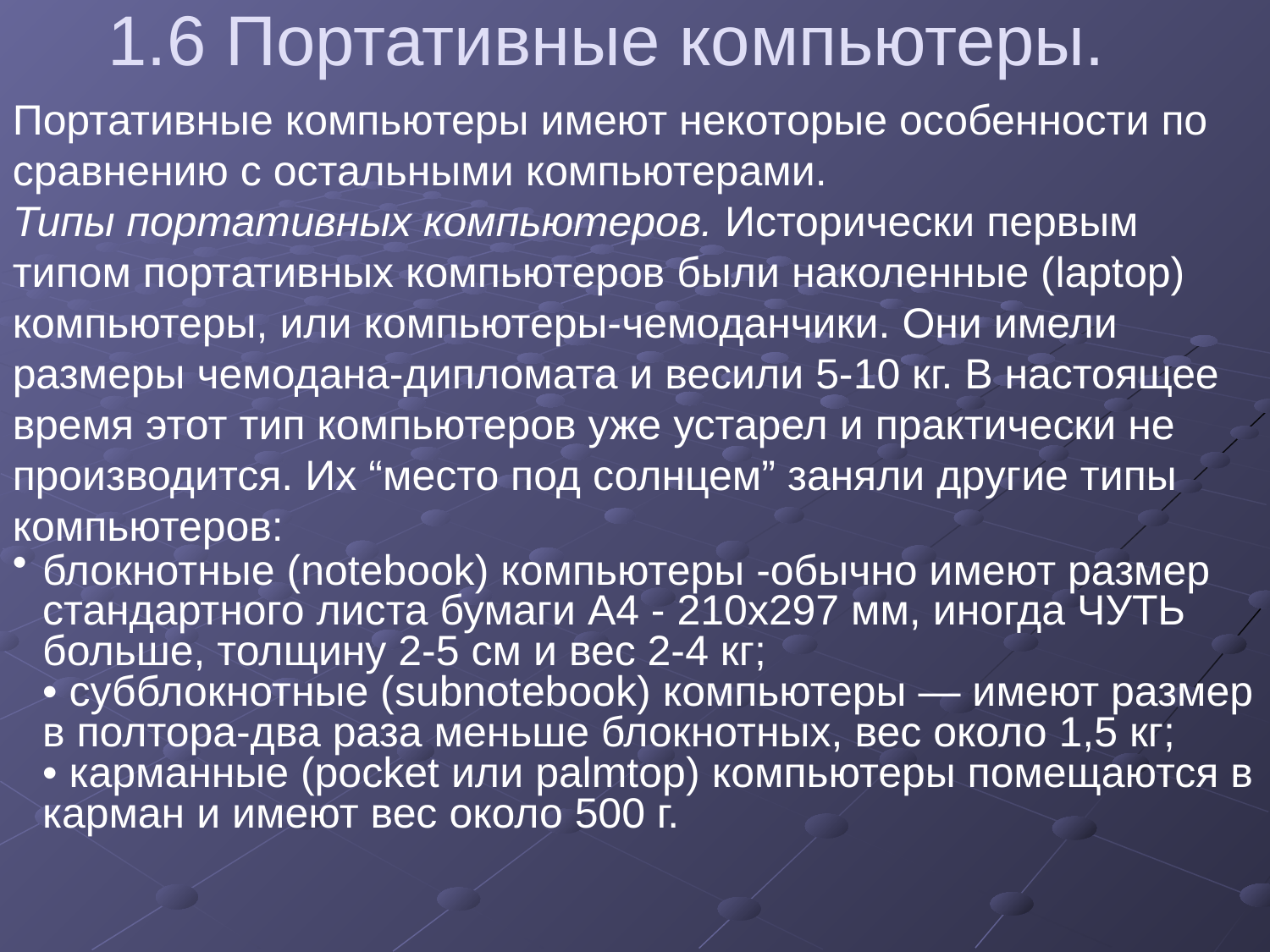

# 1.6 Портативные компьютеры.
Портативные компьютеры имеют некоторые особенности по сравнению с остальными компьютерами.
Типы портативных компьютеров. Исторически первым типом портативных компьютеров были наколенные (lарtор) компьютеры, или компьютеры-чемоданчики. Они имели размеры чемодана-дипломата и весили 5-10 кг. В настоящее время этот тип компьютеров уже устарел и практически не производится. Их “место под солнцем” заняли другие типы компьютеров:
блокнотные (notebook) компьютеры -обычно имеют размер стандартного листа бумаги А4 - 210х297 мм, иногда ЧУТЬ больше, толщину 2-5 см и вес 2-4 кг;
• субблокнотные (subnotebook) компьютеры — имеют размер в полтора-два раза меньше блокнотных, вес около 1,5 кг;
• карманные (росkеt или palmtop) компьютеры помещаются в карман и имеют вес около 500 г.